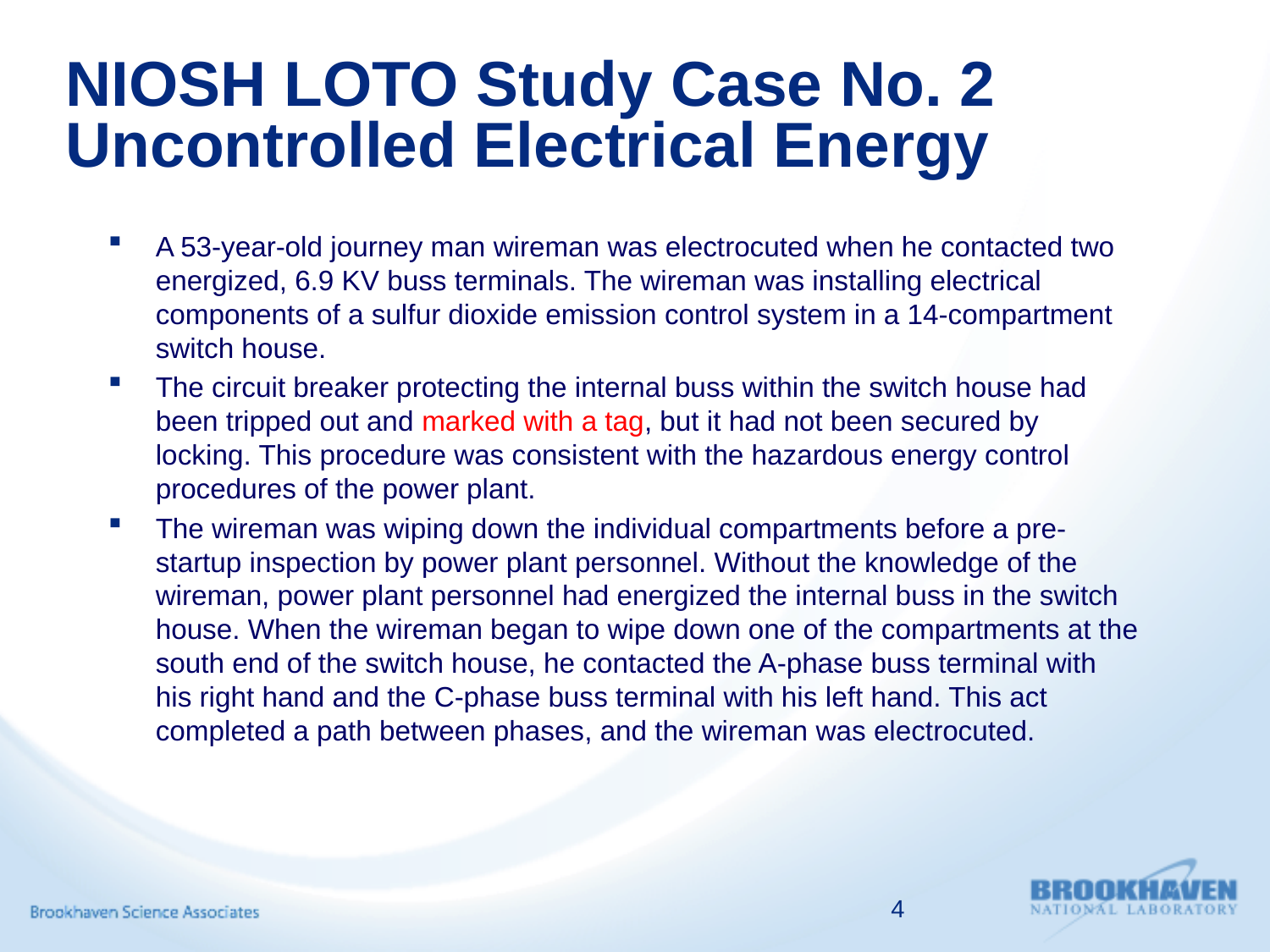

# NIOSH LOTO Study Case No. 2 Uncontrolled Electrical Energy
A 53-year-old journey man wireman was electrocuted when he contacted two energized, 6.9 KV buss terminals. The wireman was installing electrical components of a sulfur dioxide emission control system in a 14-compartment switch house.
The circuit breaker protecting the internal buss within the switch house had been tripped out and marked with a tag, but it had not been secured by locking. This procedure was consistent with the hazardous energy control procedures of the power plant.
The wireman was wiping down the individual compartments before a pre-startup inspection by power plant personnel. Without the knowledge of the wireman, power plant personnel had energized the internal buss in the switch house. When the wireman began to wipe down one of the compartments at the south end of the switch house, he contacted the A-phase buss terminal with his right hand and the C-phase buss terminal with his left hand. This act completed a path between phases, and the wireman was electrocuted.
4